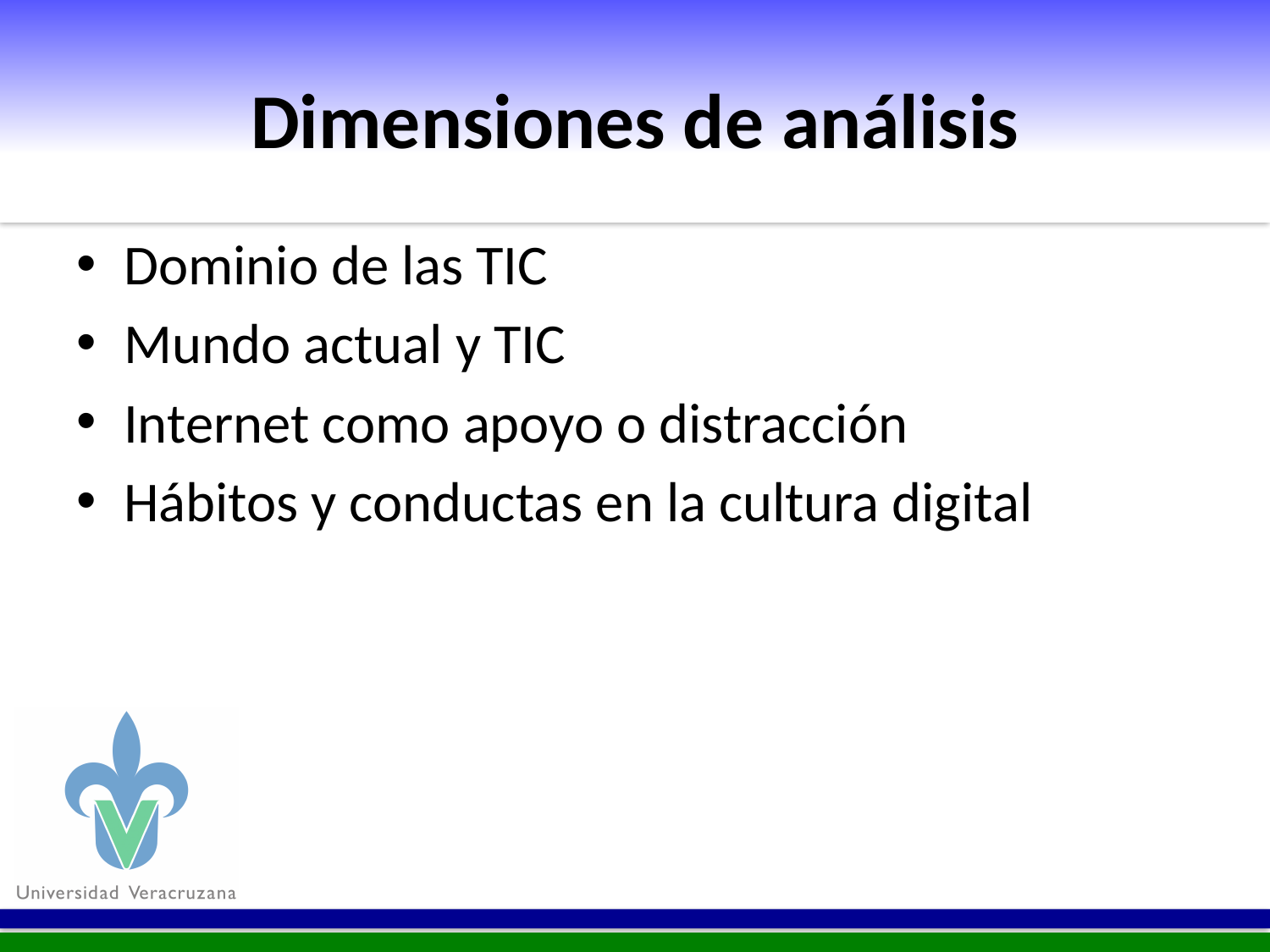

# Dimensiones de análisis
Dominio de las TIC
Mundo actual y TIC
Internet como apoyo o distracción
Hábitos y conductas en la cultura digital